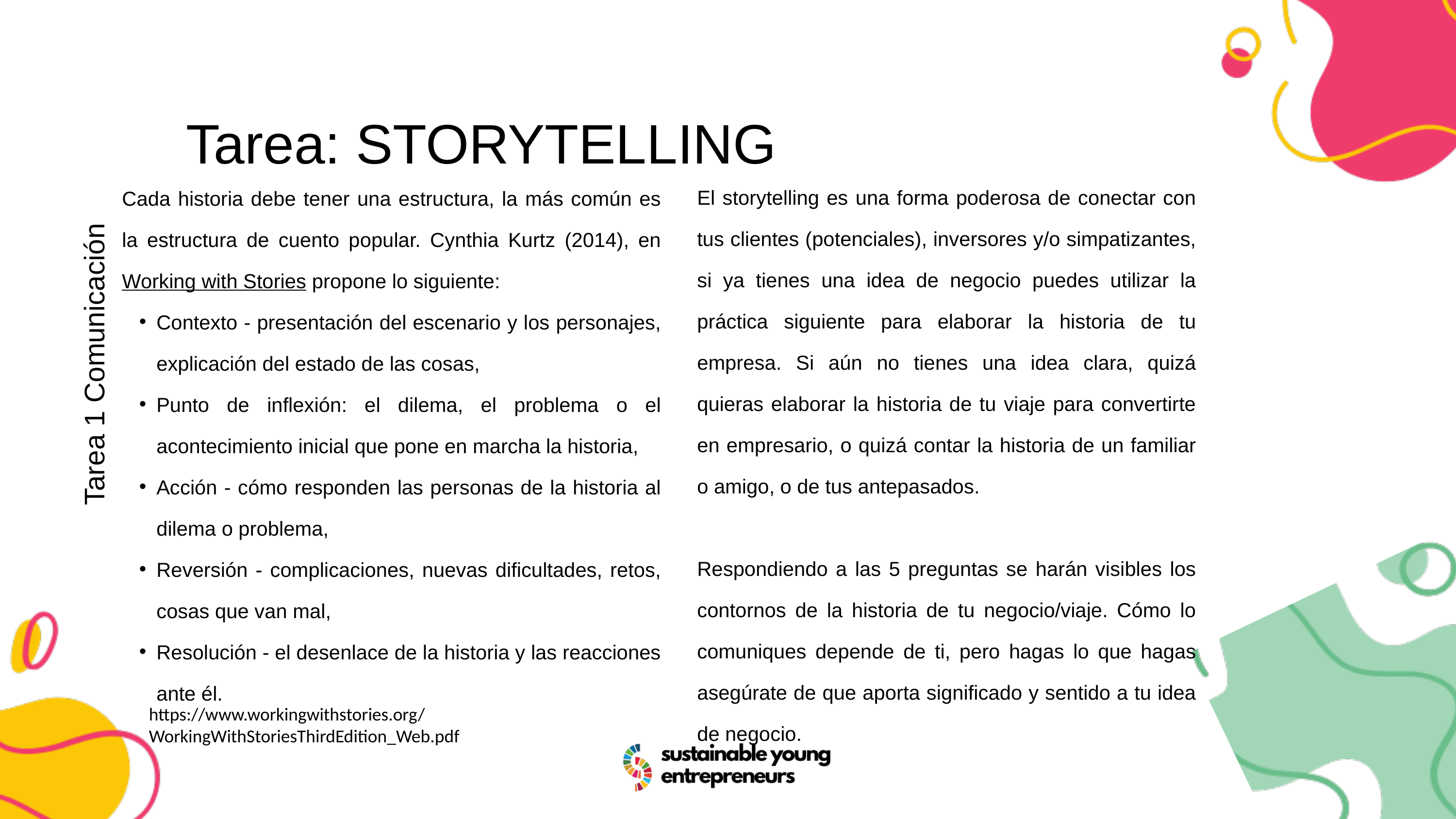

Tarea: STORYTELLING
El storytelling es una forma poderosa de conectar con tus clientes (potenciales), inversores y/o simpatizantes, si ya tienes una idea de negocio puedes utilizar la práctica siguiente para elaborar la historia de tu empresa. Si aún no tienes una idea clara, quizá quieras elaborar la historia de tu viaje para convertirte en empresario, o quizá contar la historia de un familiar o amigo, o de tus antepasados.

Respondiendo a las 5 preguntas se harán visibles los contornos de la historia de tu negocio/viaje. Cómo lo comuniques depende de ti, pero hagas lo que hagas asegúrate de que aporta significado y sentido a tu idea de negocio.

Cada historia debe tener una estructura, la más común es la estructura de cuento popular. Cynthia Kurtz (2014), en Working with Stories propone lo siguiente:
Contexto - presentación del escenario y los personajes, explicación del estado de las cosas,
Punto de inflexión: el dilema, el problema o el acontecimiento inicial que pone en marcha la historia,
Acción - cómo responden las personas de la historia al dilema o problema,
Reversión - complicaciones, nuevas dificultades, retos, cosas que van mal,
Resolución - el desenlace de la historia y las reacciones ante él.

Tarea 1 Comunicación

https://www.workingwithstories.org/WorkingWithStoriesThirdEdition_Web.pdf